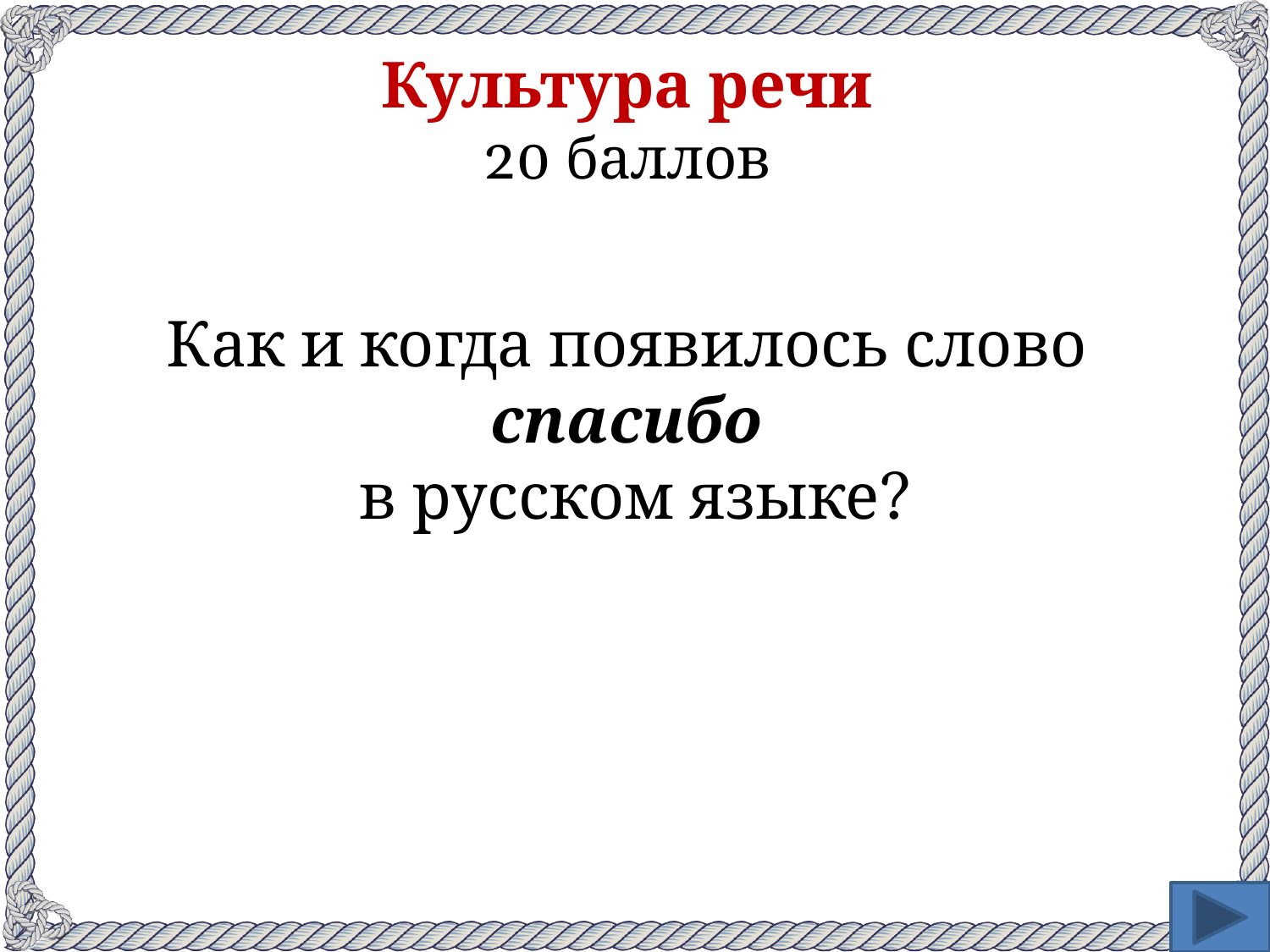

# Культура речи 20 баллов
Как и когда появилось слово
спасибо
в русском языке?